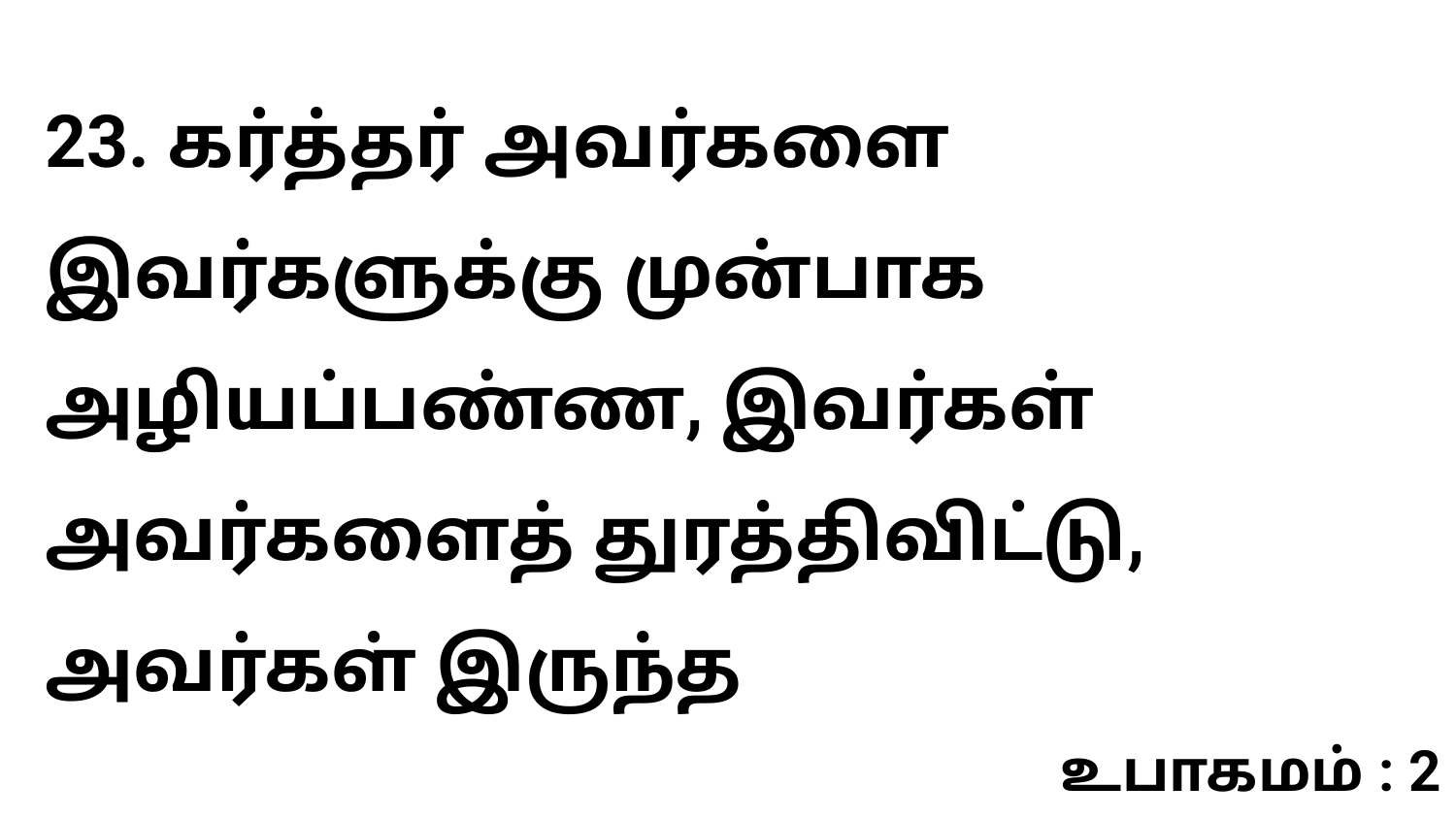

23. கர்த்தர் அவர்களை இவர்களுக்கு முன்பாக அழியப்பண்ண, இவர்கள் அவர்களைத் துரத்திவிட்டு, அவர்கள் இருந்த
உபாகமம் : 2